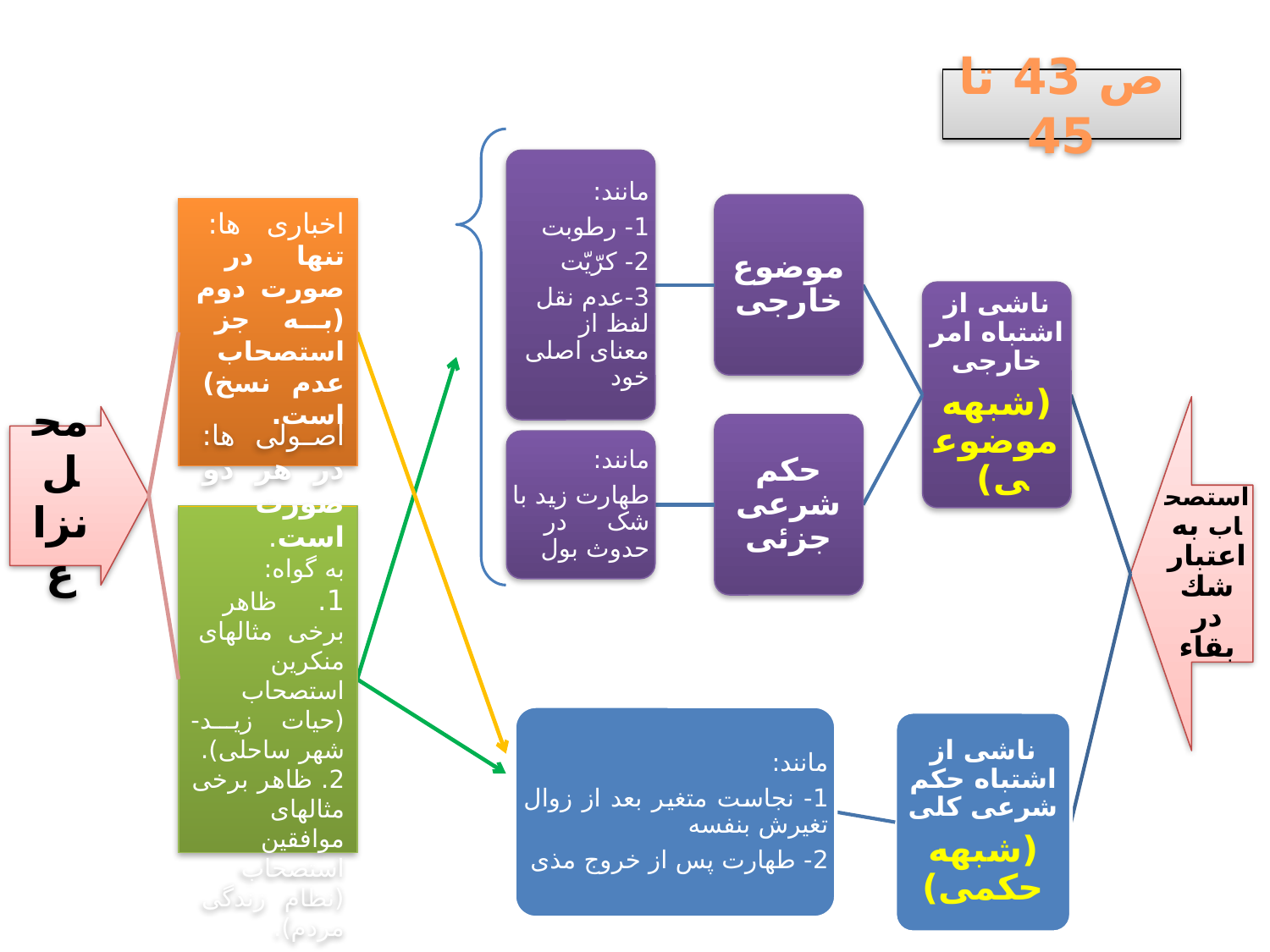

استصحاب به اعتبار شك در بقاء

ناشی از اشتباه امر خارجی
(شبهه موضوعی)

موضوع خارجی

مانند:
1- رطوبت
2- کرّیّت
3-عدم نقل لفظ از معنای اصلی خود

حکم شرعی جزئی

مانند:
طهارت زید با شک در حدوث بول

ناشی از اشتباه حکم شرعی کلی
(شبهه حکمی)

مانند:
1- نجاست متغیر بعد از زوال تغیرش بنفسه
2- طهارت پس از خروج مذی
ص 43 تا 45

اخباری ها: تنها در صورت دوم (به جز استصحاب عدم نسخ) است.

محل نزاع
اصولی ها: در هر دو صورت است.
به گواه:
1. ظاهر برخی مثالهای منکرین استصحاب (حیات زید-شهر ساحلی).
2. ظاهر برخی مثالهای موافقین استصحاب (نظام زندگی مردم).